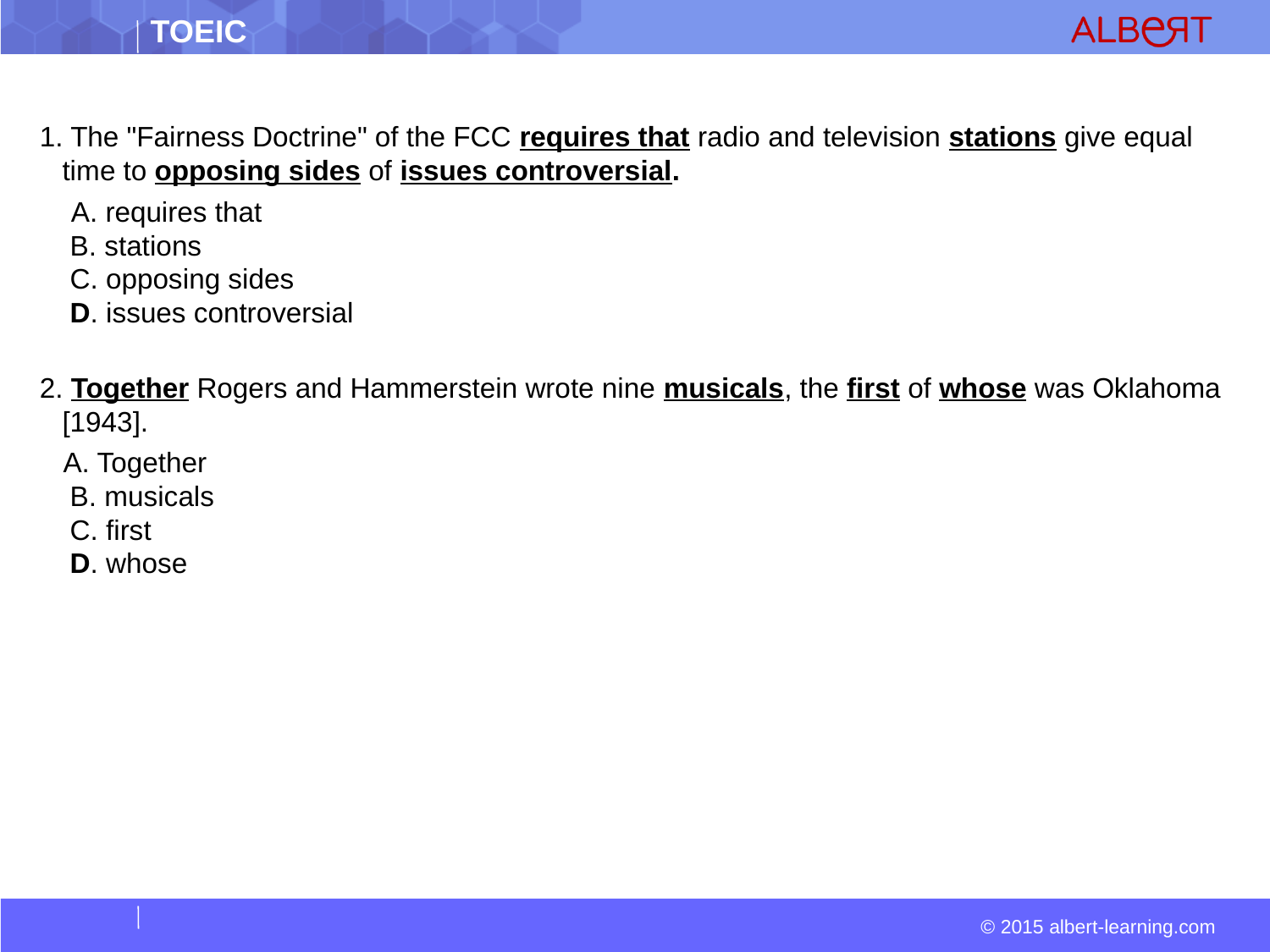

#
1. The "Fairness Doctrine" of the FCC requires that radio and television stations give equal time to opposing sides of issues controversial.
    A. requires that  
 B. stations  
 C. opposing sides  
 D. issues controversial
2. Together Rogers and Hammerstein wrote nine musicals, the first of whose was Oklahoma [1943].
   A. Together  
 B. musicals  
 C. first  
 D. whose